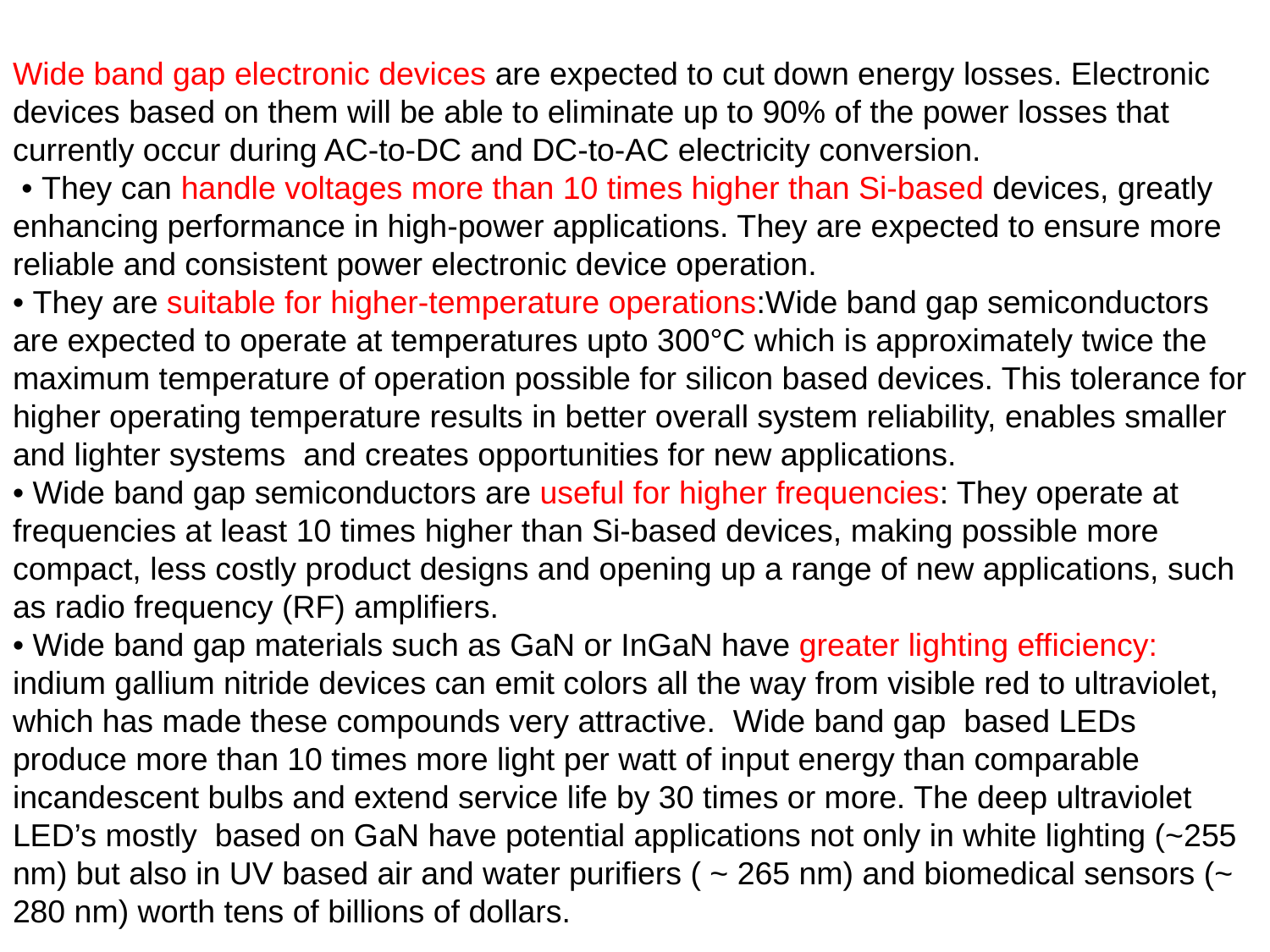

Wide band gap electronic devices are expected to cut down energy losses. Electronic devices based on them will be able to eliminate up to 90% of the power losses that currently occur during AC-to-DC and DC-to-AC electricity conversion.
 • They can handle voltages more than 10 times higher than Si-based devices, greatly enhancing performance in high-power applications. They are expected to ensure more reliable and consistent power electronic device operation.
• They are suitable for higher-temperature operations:Wide band gap semiconductors  are expected to operate at temperatures upto 300°C which is approximately twice the maximum temperature of operation possible for silicon based devices. This tolerance for higher operating temperature results in better overall system reliability, enables smaller and lighter systems  and creates opportunities for new applications.
• Wide band gap semiconductors are useful for higher frequencies: They operate at frequencies at least 10 times higher than Si-based devices, making possible more compact, less costly product designs and opening up a range of new applications, such as radio frequency (RF) amplifiers.
• Wide band gap materials such as GaN or InGaN have greater lighting efficiency: indium gallium nitride devices can emit colors all the way from visible red to ultraviolet, which has made these compounds very attractive.  Wide band gap  based LEDs produce more than 10 times more light per watt of input energy than comparable incandescent bulbs and extend service life by 30 times or more. The deep ultraviolet LED’s mostly  based on GaN have potential applications not only in white lighting (~255 nm) but also in UV based air and water purifiers ( ~ 265 nm) and biomedical sensors (~ 280 nm) worth tens of billions of dollars.